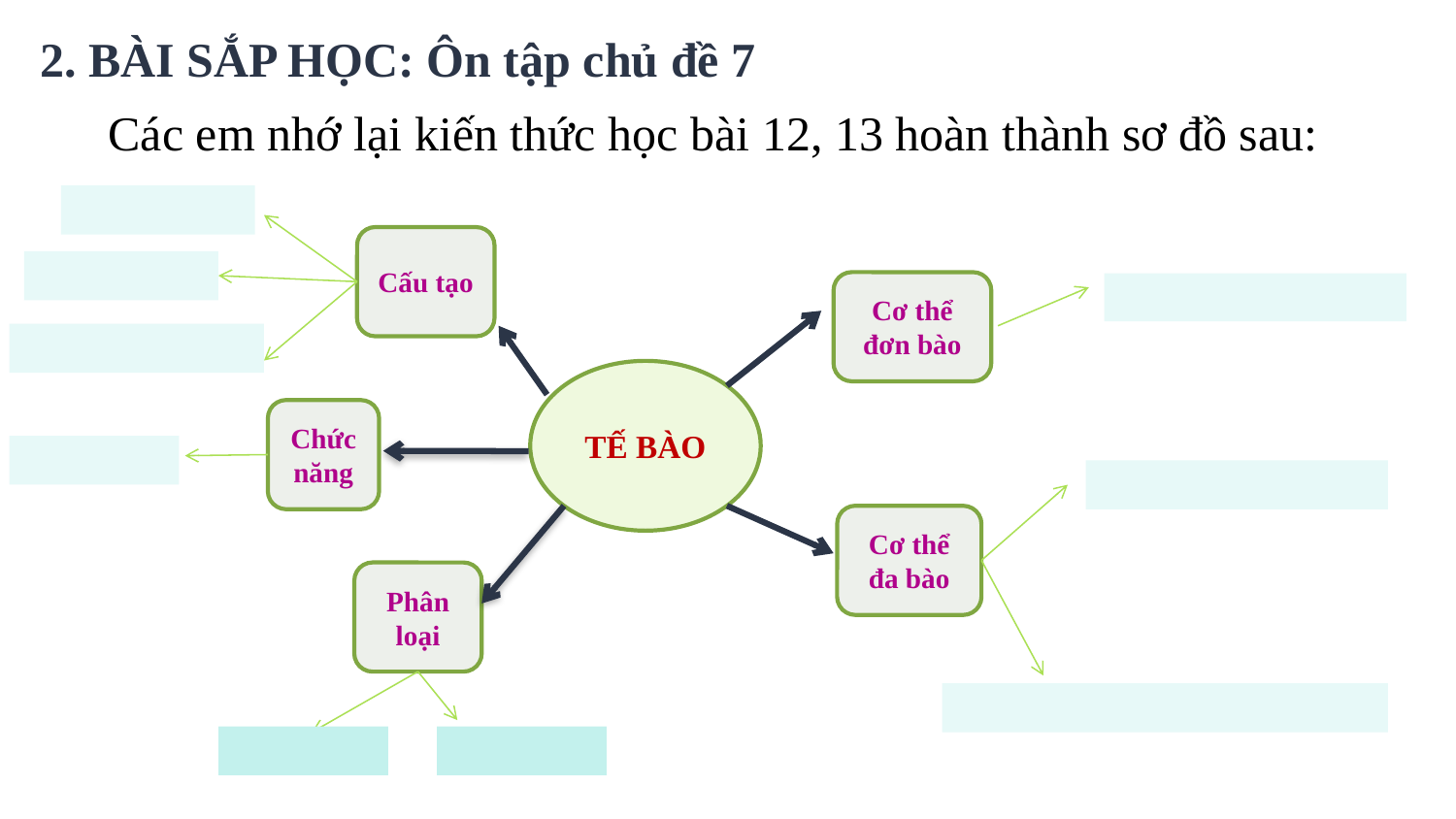

2. BÀI SẮP HỌC: Ôn tập chủ đề 7
Các em nhớ lại kiến thức học bài 12, 13 hoàn thành sơ đồ sau:

Cấu tạo

Cơ thể đơn bào

TẾ BÀO
Chức năng

Cơ thể đa bào
Phân loại